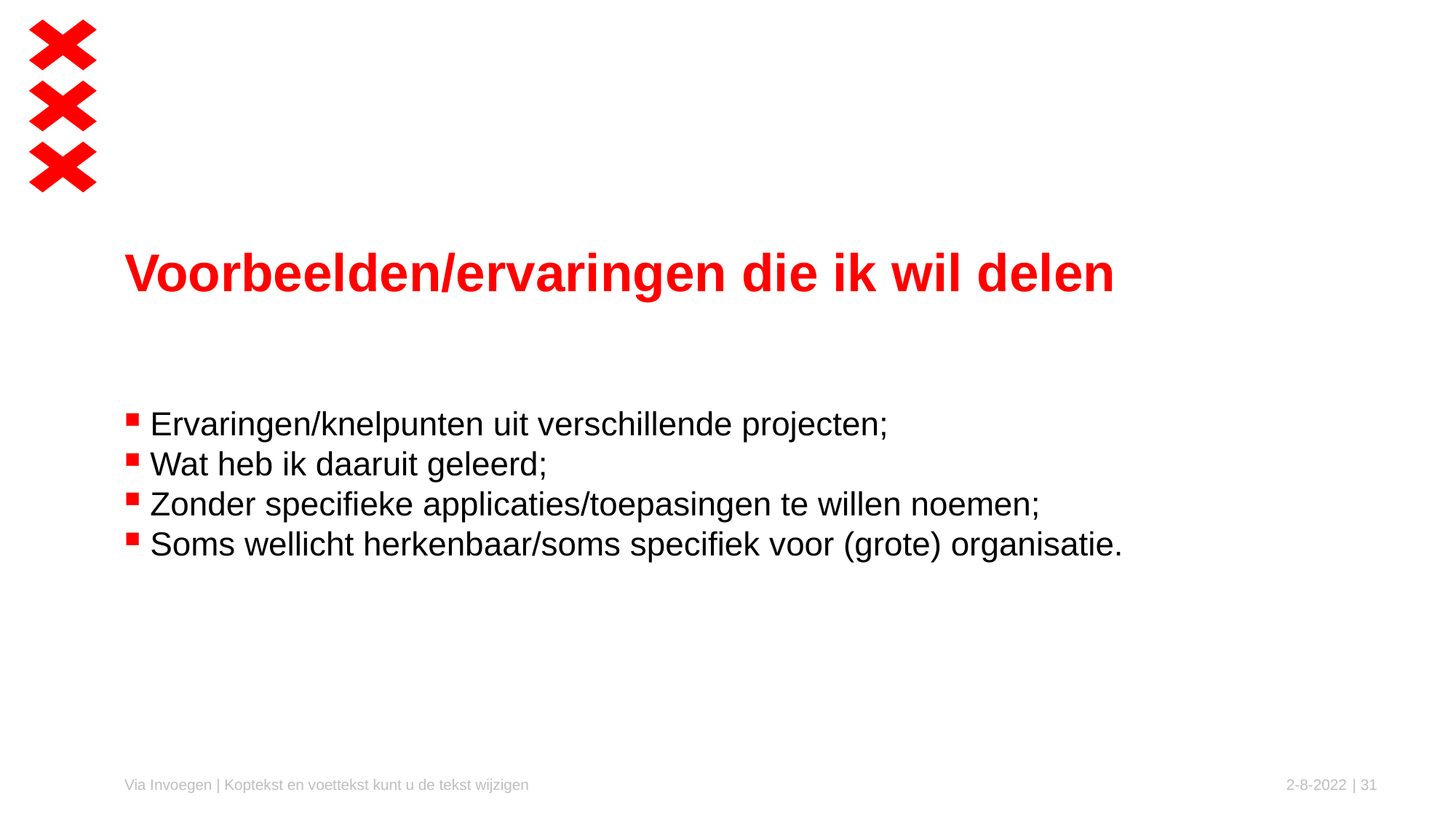

# Voorbeelden/ervaringen die ik wil delen
Ervaringen/knelpunten uit verschillende projecten;
Wat heb ik daaruit geleerd;
Zonder specifieke applicaties/toepasingen te willen noemen;
Soms wellicht herkenbaar/soms specifiek voor (grote) organisatie.
Via Invoegen | Koptekst en voettekst kunt u de tekst wijzigen
2-8-2022
| 31